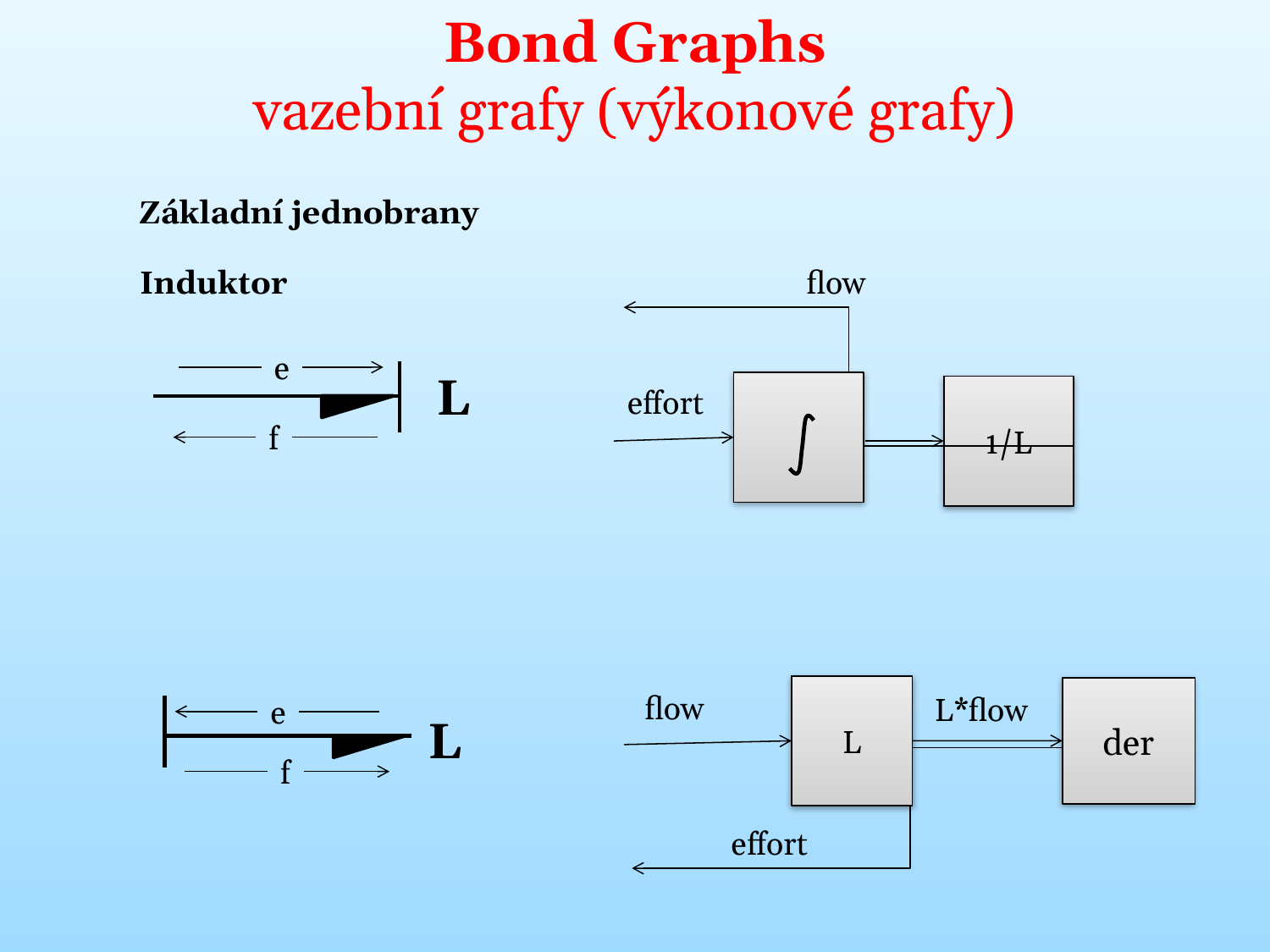

Bond Graphs
vazební grafy (výkonové grafy)
Základní jednobrany
Induktor
flow

1/L
effort

e
L

f
L
der
flow
L*flow
effort
e
L

f